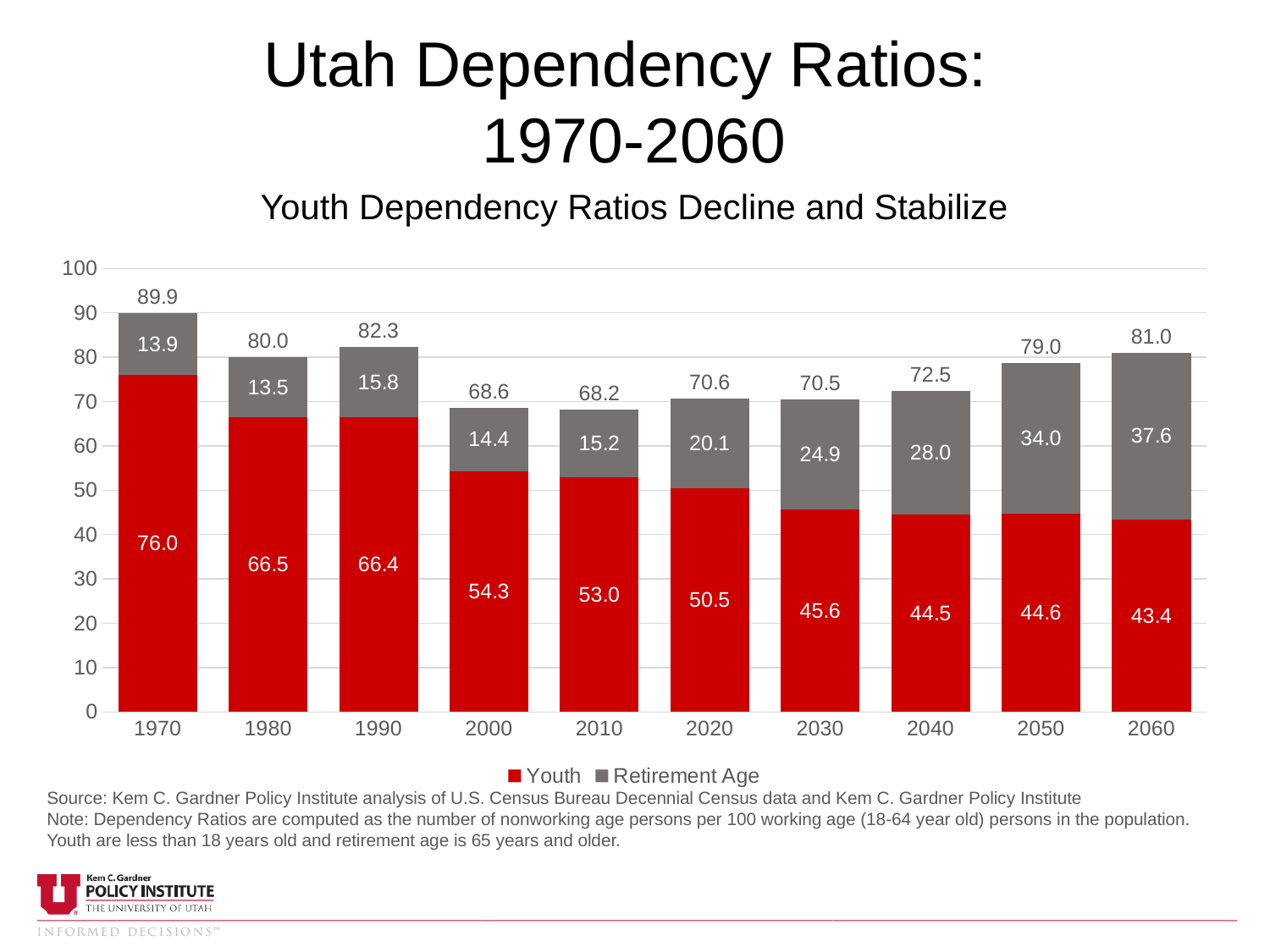

Utah Dependency Ratios:
1970-2060
Youth Dependency Ratios Decline and Stabilize

### Chart

| Category | Youth | Retirement Age | Total |
|---|---|---|---|
| 1970 | 75.97757151 | 13.90325923 | 89.88083074 |
| 1980 | 66.53899412599543 | 13.455511314357802 | 79.99450544035322 |
| 1990 | 66.43123896 | 15.83656888 | 82.26781 |
| 2000 | 54.27211952 | 14.36451906 | 68.63664 |
| 2010 | 53.00165024 | 15.17966455 | 68.18131 |
| 2020 | 50.51602336 | 20.07074135 | 70.58676 |
| 2030 | 45.63643286 | 24.86415159 | 70.50058 |
| 2040 | 44.46043093 | 28.0010238 | 72.46145 |
| 2050 | 44.63827669 | 33.98987629 | 79.0 |
| 2060 | 43.37574301 | 37.6189354 | 81.0 |
Source: Kem C. Gardner Policy Institute analysis of U.S. Census Bureau Decennial Census data and Kem C. Gardner Policy Institute
Note: Dependency Ratios are computed as the number of nonworking age persons per 100 working age (18-64 year old) persons in the population. Youth are less than 18 years old and retirement age is 65 years and older.